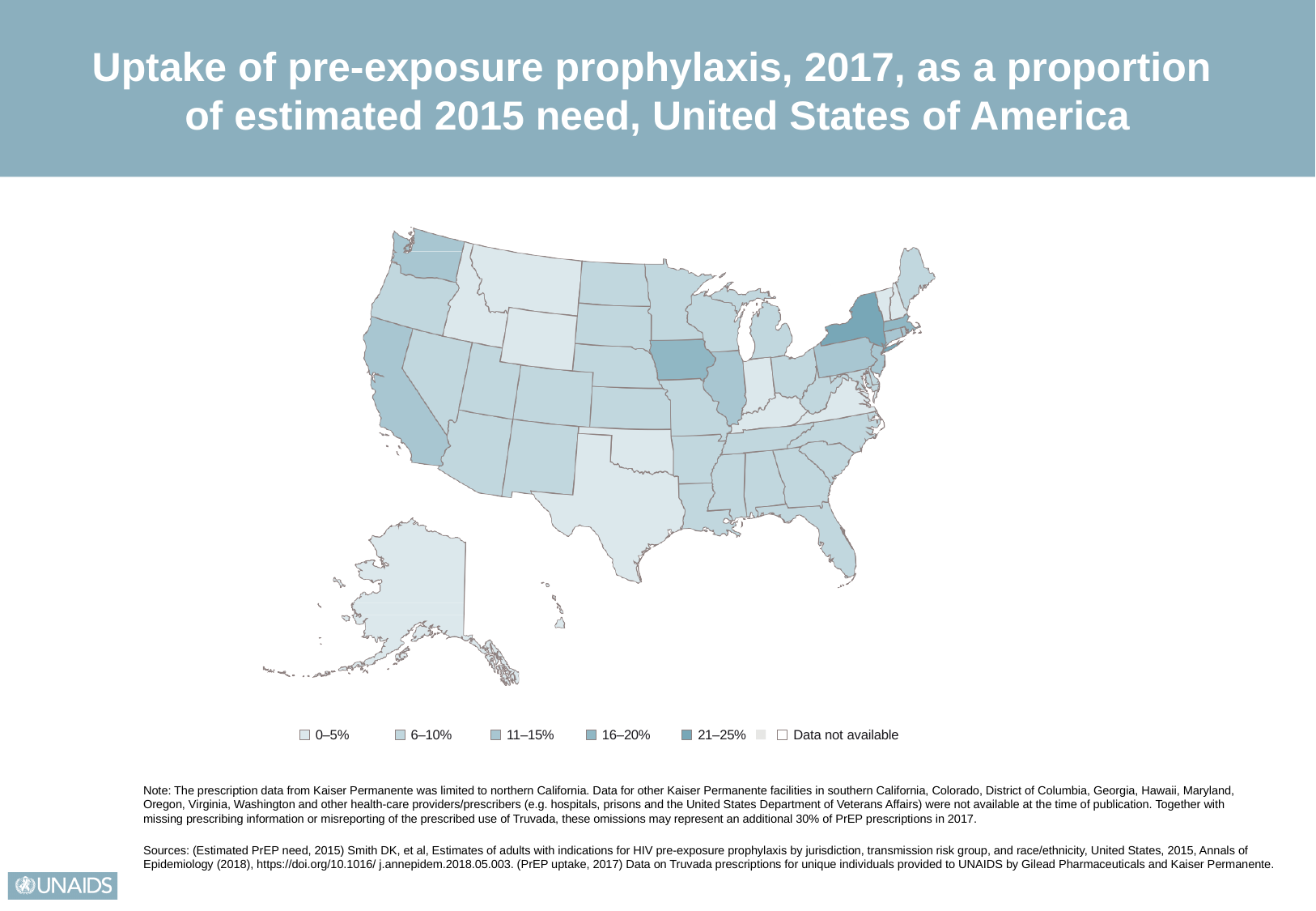

Uptake of pre-exposure prophylaxis, 2017, as a proportion
of estimated 2015 need, United States of America

0–5%
6–10%

11–15%

16–20%

21–25%

Data not available

Note: The prescription data from Kaiser Permanente was limited to northern California. Data for other Kaiser Permanente facilities in southern California, Colorado, District of Columbia, Georgia, Hawaii, Maryland,
Oregon, Virginia, Washington and other health-care providers/prescribers (e.g. hospitals, prisons and the United States Department of Veterans Affairs) were not available at the time of publication. Together with
missing prescribing information or misreporting of the prescribed use of Truvada, these omissions may represent an additional 30% of PrEP prescriptions in 2017.
Sources: (Estimated PrEP need, 2015) Smith DK, et al, Estimates of adults with indications for HIV pre-exposure prophylaxis by jurisdiction, transmission risk group, and race/ethnicity, United States, 2015, Annals of Epidemiology (2018), https://doi.org/10.1016/ j.annepidem.2018.05.003. (PrEP uptake, 2017) Data on Truvada prescriptions for unique individuals provided to UNAIDS by Gilead Pharmaceuticals and Kaiser Permanente.